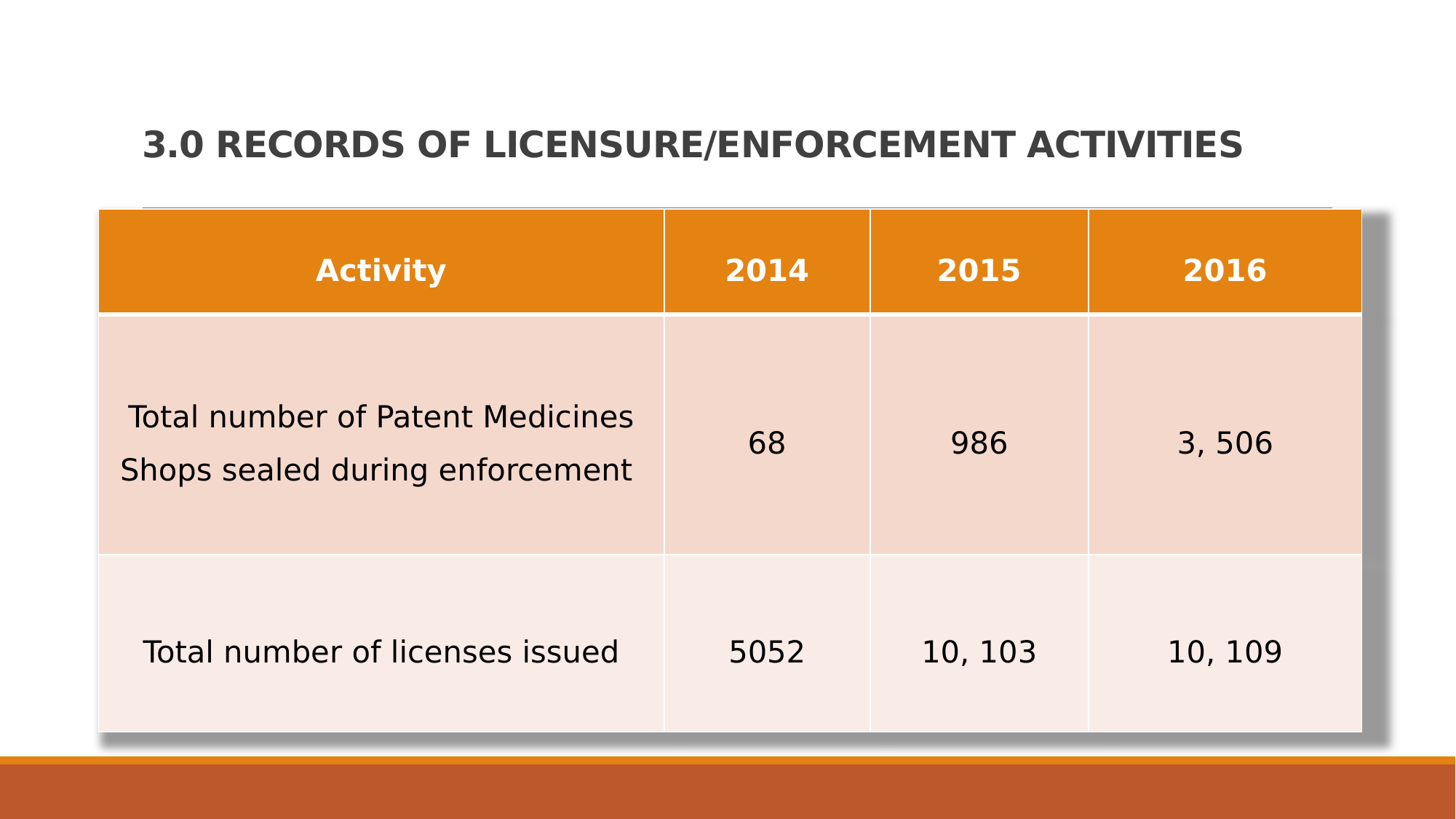

# 3.0 RECORDS OF LICENSURE/ENFORCEMENT ACTIVITIES
| Activity | 2014 | 2015 | 2016 |
| --- | --- | --- | --- |
| Total number of Patent Medicines Shops sealed during enforcement | 68 | 986 | 3, 506 |
| Total number of licenses issued | 5052 | 10, 103 | 10, 109 |